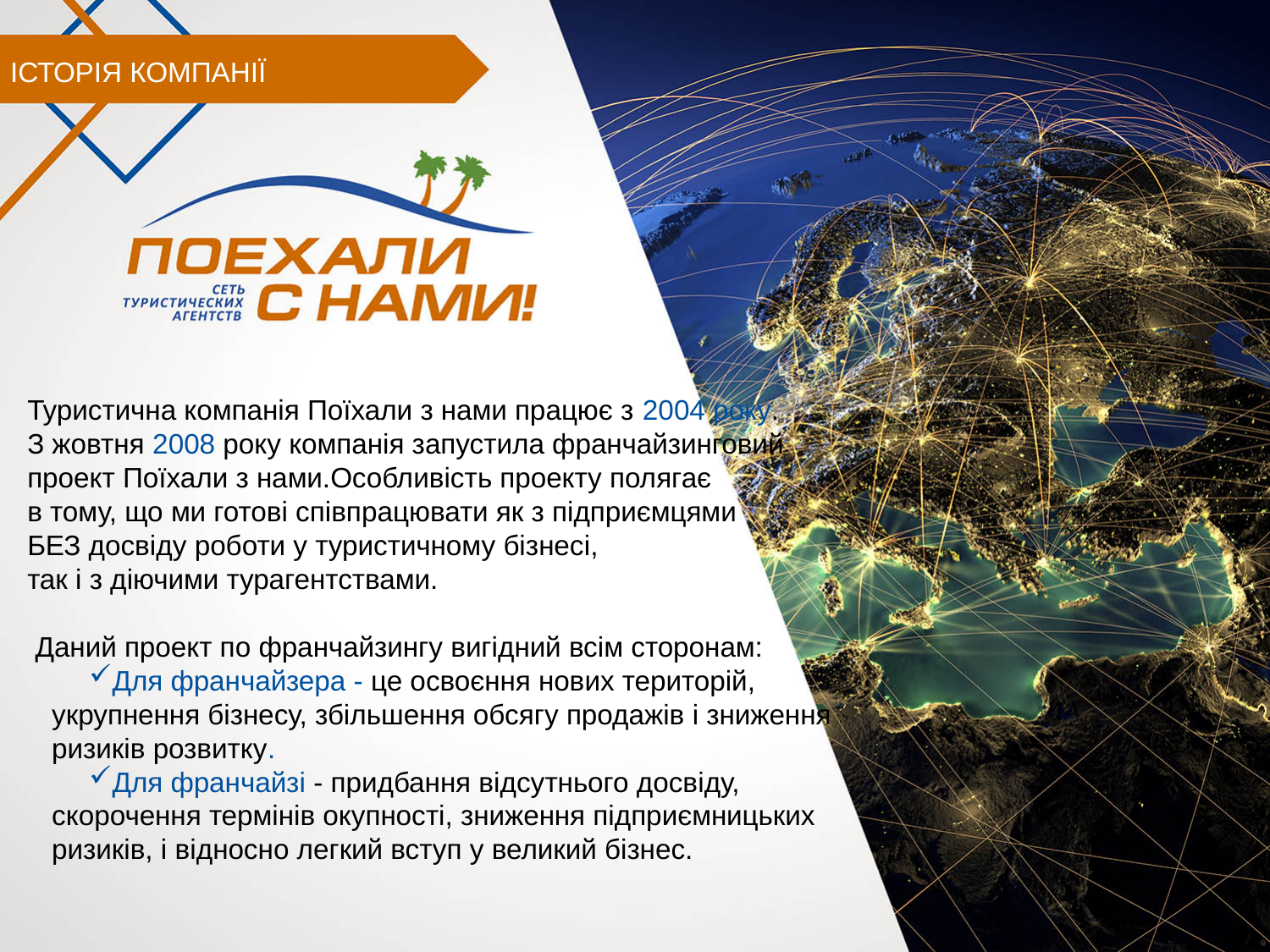

ІСТОРІЯ КОМПАНІЇ
Туристична компанія Поїхали з нами працює з 2004 року.
З жовтня 2008 року компанія запустила франчайзинговий
проект Поїхали з нами.Особливість проекту полягає
в тому, що ми готові співпрацювати як з підприємцями
БЕЗ досвіду роботи у туристичному бізнесі,
так і з діючими турагентствами.

 Даний проект по франчайзингу вигідний всім сторонам:
Для франчайзера - це освоєння нових територій, укрупнення бізнесу, збільшення обсягу продажів і зниження ризиків розвитку.
Для франчайзі - придбання відсутнього досвіду, скорочення термінів окупності, зниження підприємницьких ризиків, і відносно легкий вступ у великий бізнес.